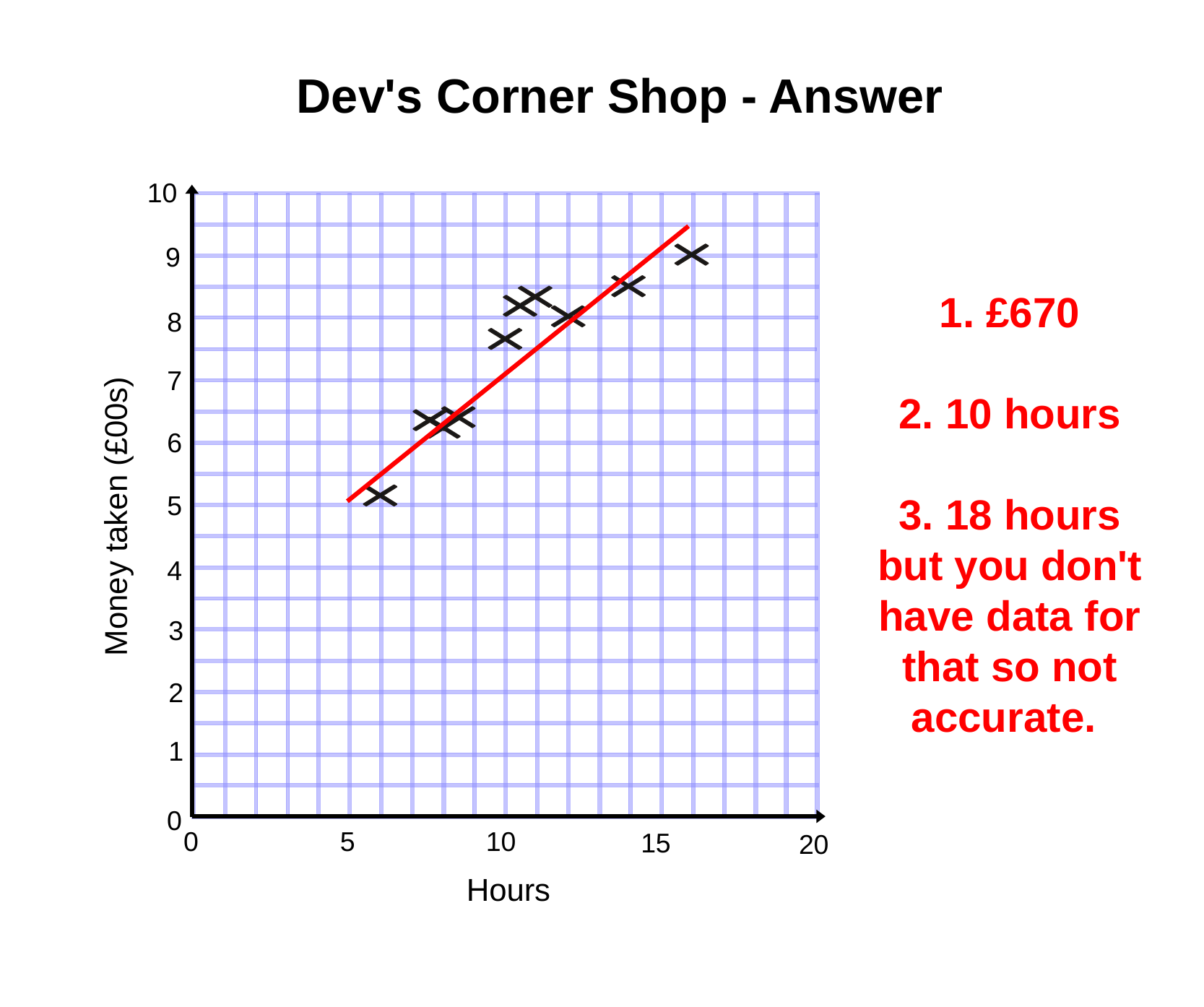

Dev's Corner Shop - Answer
10

9
8
7
6
Money taken (£00s)
5
4
3
2
1
0
0
5
10
15
20
Hours

1. £670

2. 10 hours

3. 18 hours but you don't have data for that so not accurate.